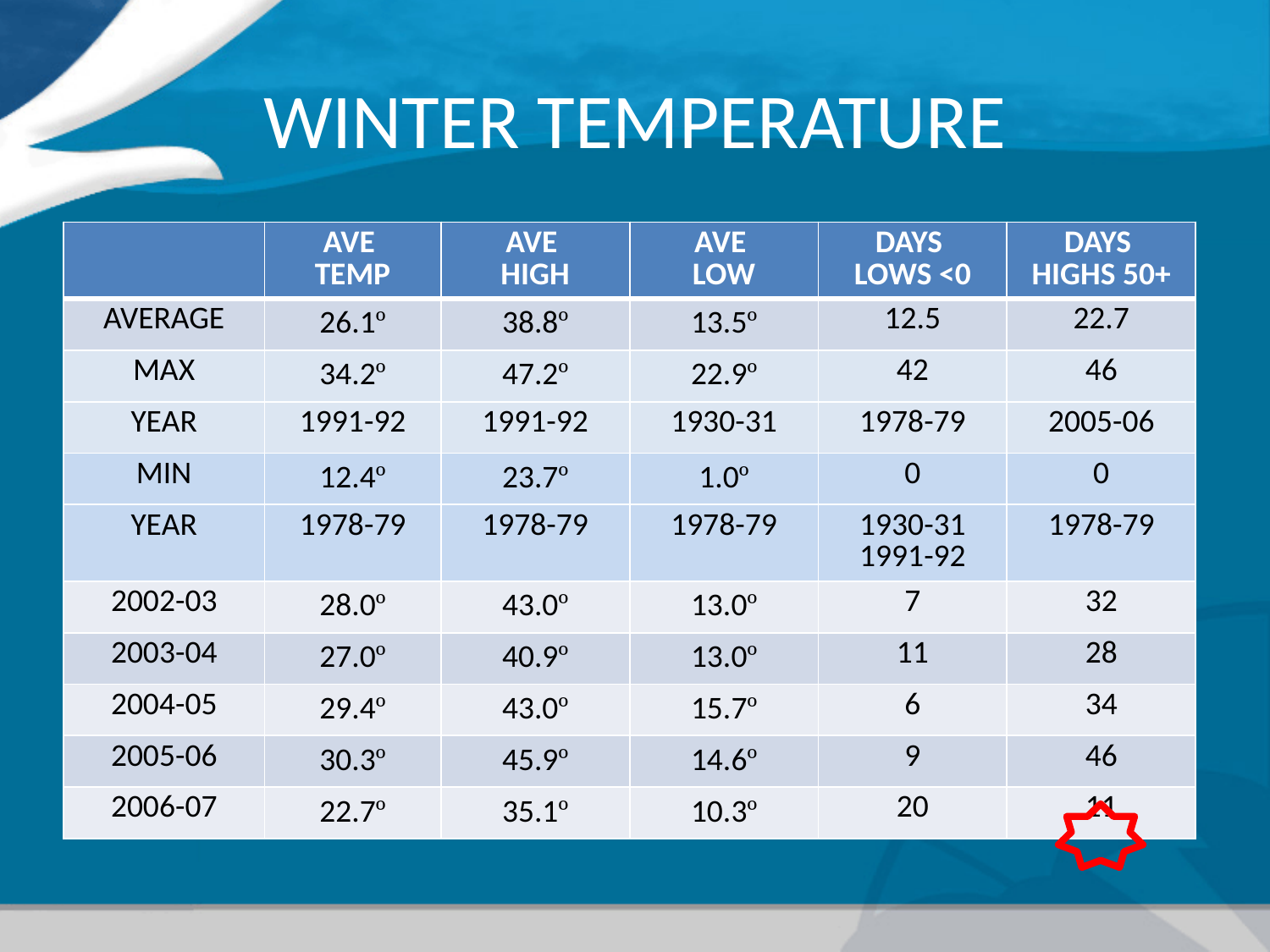

# WINTER TEMPERATURE
|  | AVE TEMP |  |  |  |  |
| --- | --- | --- | --- | --- | --- |
| AVERAGE | 26.1º |  |  |  |  |
| MAX | 34.2º |  |  |  |  |
| YEAR | 1991-92 |  |  |  |  |
| MIN | 12.4º |  |  |  |  |
| YEAR | 1978-79 |  |  |  |  |
| 2002-03 | 28.0º |  |  |  |  |
| 2003-04 | 27.0º |  |  |  |  |
| 2004-05 | 29.4º |  |  |  |  |
| 2005-06 | 30.3º |  |  |  |  |
| 2006-07 | 22.7º |  |  |  |  |
|  | AVE TEMP | AVE HIGH | AVE LOW |  |  |
| --- | --- | --- | --- | --- | --- |
| AVERAGE | 26.1º | 38.8º | 13.5º |  |  |
| MAX | 34.2º | 47.2º | 22.9º |  |  |
| YEAR | 1991-92 | 1991-92 | 1930-31 |  |  |
| MIN | 12.4º | 23.7º | 1.0º |  |  |
| YEAR | 1978-79 | 1978-79 | 1978-79 |  |  |
| 2002-03 | 28.0º | 43.0º | 13.0º |  |  |
| 2003-04 | 27.0º | 40.9º | 13.0º |  |  |
| 2004-05 | 29.4º | 43.0º | 15.7º |  |  |
| 2005-06 | 30.3º | 45.9º | 14.6º |  |  |
| 2006-07 | 22.7º | 35.1º | 10.3º |  |  |
|  | AVE TEMP | AVE HIGH | AVE LOW | DAYS LOWS <0 |  |
| --- | --- | --- | --- | --- | --- |
| AVERAGE | 26.1º | 38.8º | 13.5º | 12.5 |  |
| MAX | 34.2º | 47.2º | 22.9º | 42 |  |
| YEAR | 1991-92 | 1991-92 | 1930-31 | 1978-79 |  |
| MIN | 12.4º | 23.7º | 1.0º | 0 |  |
| YEAR | 1978-79 | 1978-79 | 1978-79 | 1930-31 1991-92 |  |
| 2002-03 | 28.0º | 43.0º | 13.0º | 7 |  |
| 2003-04 | 27.0º | 40.9º | 13.0º | 11 |  |
| 2004-05 | 29.4º | 43.0º | 15.7º | 6 |  |
| 2005-06 | 30.3º | 45.9º | 14.6º | 9 |  |
| 2006-07 | 22.7º | 35.1º | 10.3º | 20 |  |
|  | AVE TEMP | AVE HIGH | AVE LOW | DAYS LOWS <0 | DAYS HIGHS 50+ |
| --- | --- | --- | --- | --- | --- |
| AVERAGE | 26.1º | 38.8º | 13.5º | 12.5 | 22.7 |
| MAX | 34.2º | 47.2º | 22.9º | 42 | 46 |
| YEAR | 1991-92 | 1991-92 | 1930-31 | 1978-79 | 2005-06 |
| MIN | 12.4º | 23.7º | 1.0º | 0 | 0 |
| YEAR | 1978-79 | 1978-79 | 1978-79 | 1930-31 1991-92 | 1978-79 |
| 2002-03 | 28.0º | 43.0º | 13.0º | 7 | 32 |
| 2003-04 | 27.0º | 40.9º | 13.0º | 11 | 28 |
| 2004-05 | 29.4º | 43.0º | 15.7º | 6 | 34 |
| 2005-06 | 30.3º | 45.9º | 14.6º | 9 | 46 |
| 2006-07 | 22.7º | 35.1º | 10.3º | 20 | 11 |